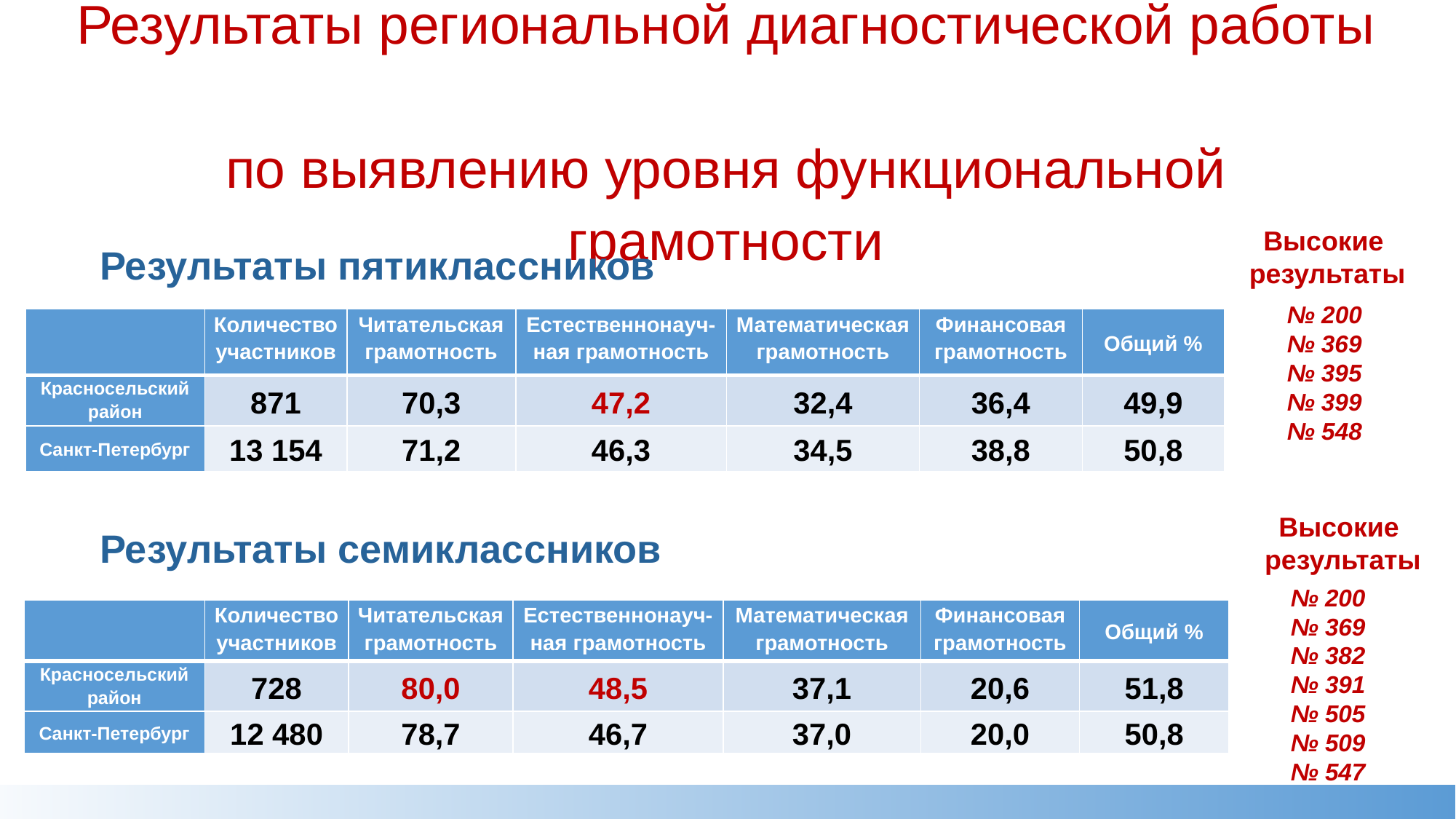

Результаты региональной диагностической работы
по выявлению уровня функциональной грамотности
Высокие
результаты
Результаты пятиклассников
№ 200 № 369 № 395 № 399
№ 548
|  | Количество участников | Читательская грамотность | Естественнонауч-ная грамотность | Математическая грамотность | Финансовая грамотность | Общий % |
| --- | --- | --- | --- | --- | --- | --- |
| Красносельский район | 871 | 70,3 | 47,2 | 32,4 | 36,4 | 49,9 |
| Санкт-Петербург | 13 154 | 71,2 | 46,3 | 34,5 | 38,8 | 50,8 |
Высокие
результаты
Результаты семиклассников
№ 200 № 369 № 382
№ 391
№ 505
№ 509
№ 547
|  | Количество участников | Читательская грамотность | Естественнонауч-ная грамотность | Математическая грамотность | Финансовая грамотность | Общий % |
| --- | --- | --- | --- | --- | --- | --- |
| Красносельский район | 728 | 80,0 | 48,5 | 37,1 | 20,6 | 51,8 |
| Санкт-Петербург | 12 480 | 78,7 | 46,7 | 37,0 | 20,0 | 50,8 |